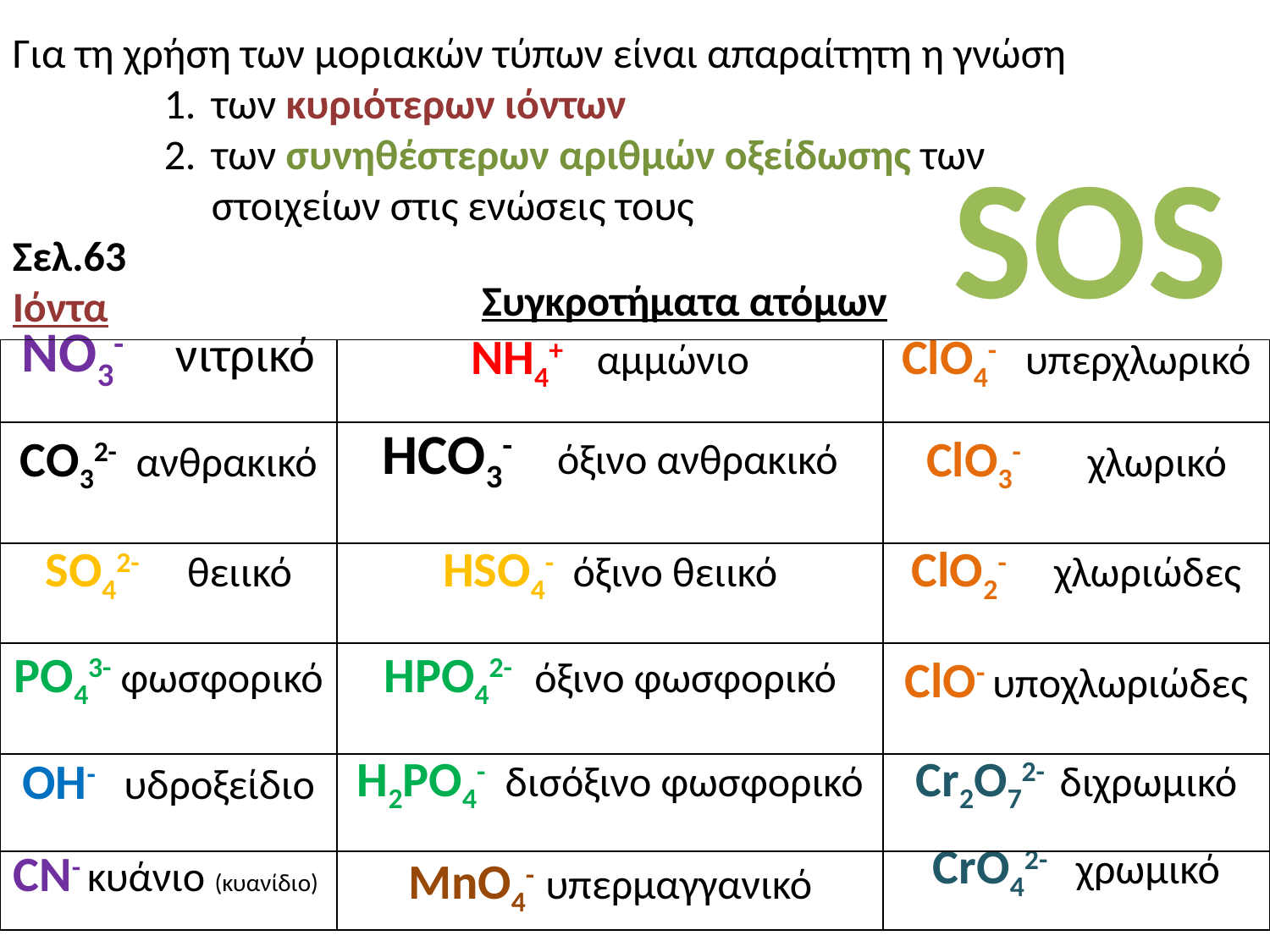

Για τη χρήση των μοριακών τύπων είναι απαραίτητη η γνώση
των κυριότερων ιόντων
των συνηθέστερων αριθμών οξείδωσης των              στοιχείων στις ενώσεις τους
Σελ.63
Ιόντα
SOS
Συγκροτήματα ατόμων
| NO3- νιτρικό | NH4+ αμμώνιο | ClO4- υπερχλωρικό |
| --- | --- | --- |
| CO32- ανθρακικό | HCO3- όξινο ανθρακικό | ClO3- χλωρικό |
| SO42- θειικό | HSO4- όξινο θειικό | ClO2- χλωριώδες |
| PO43- φωσφορικό | HPO42- όξινο φωσφορικό | ClO- υποχλωριώδες |
| OH- υδροξείδιο | H2PO4- δισόξινο φωσφορικό | Cr2O72- διχρωμικό |
| CN- κυάνιο (κυανίδιο) | MnO4- υπερμαγγανικό | CrO42- χρωμικό |